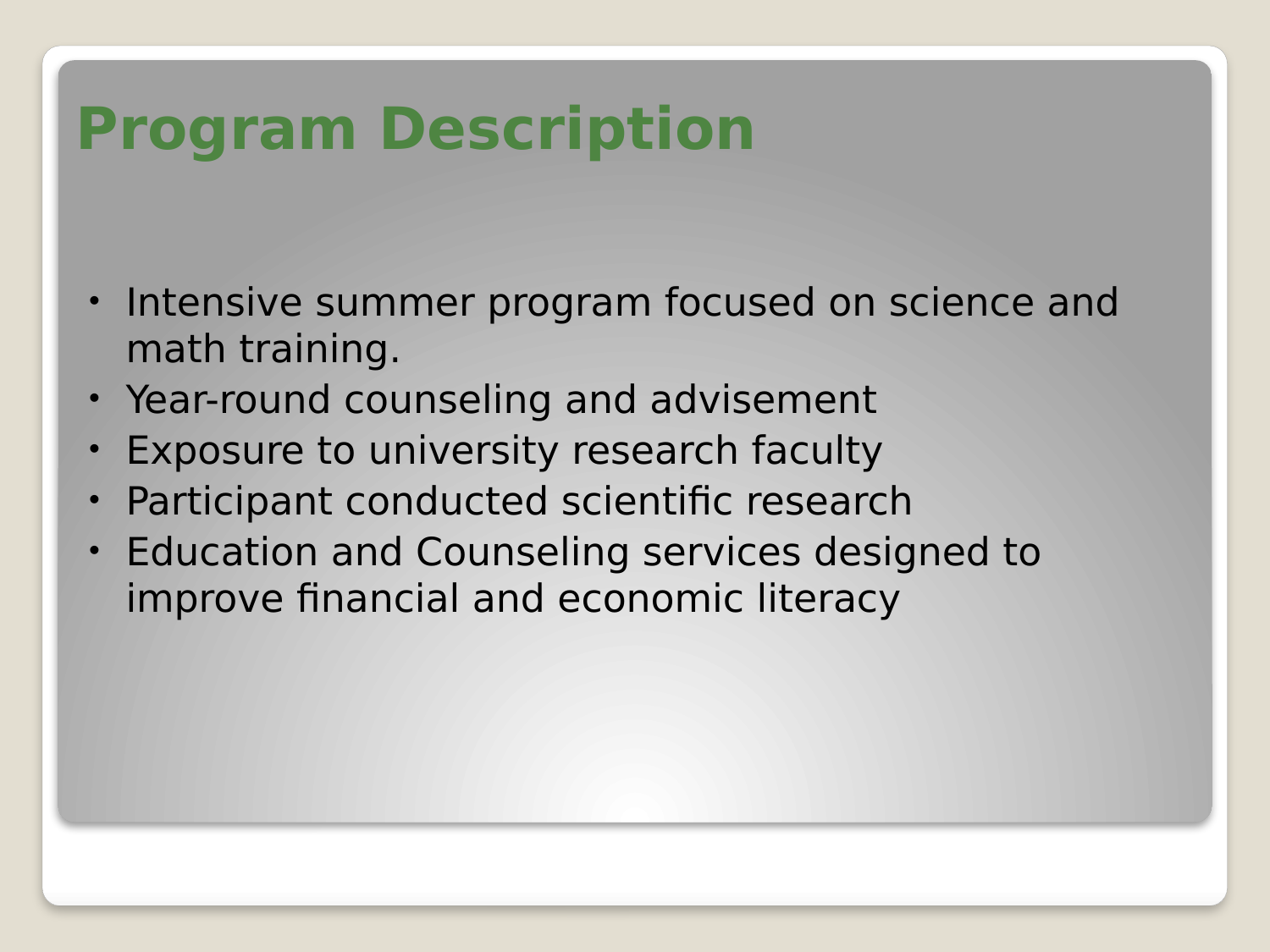

Program Description
Intensive summer program focused on science and math training.
Year-round counseling and advisement
Exposure to university research faculty
Participant conducted scientific research
Education and Counseling services designed to improve financial and economic literacy